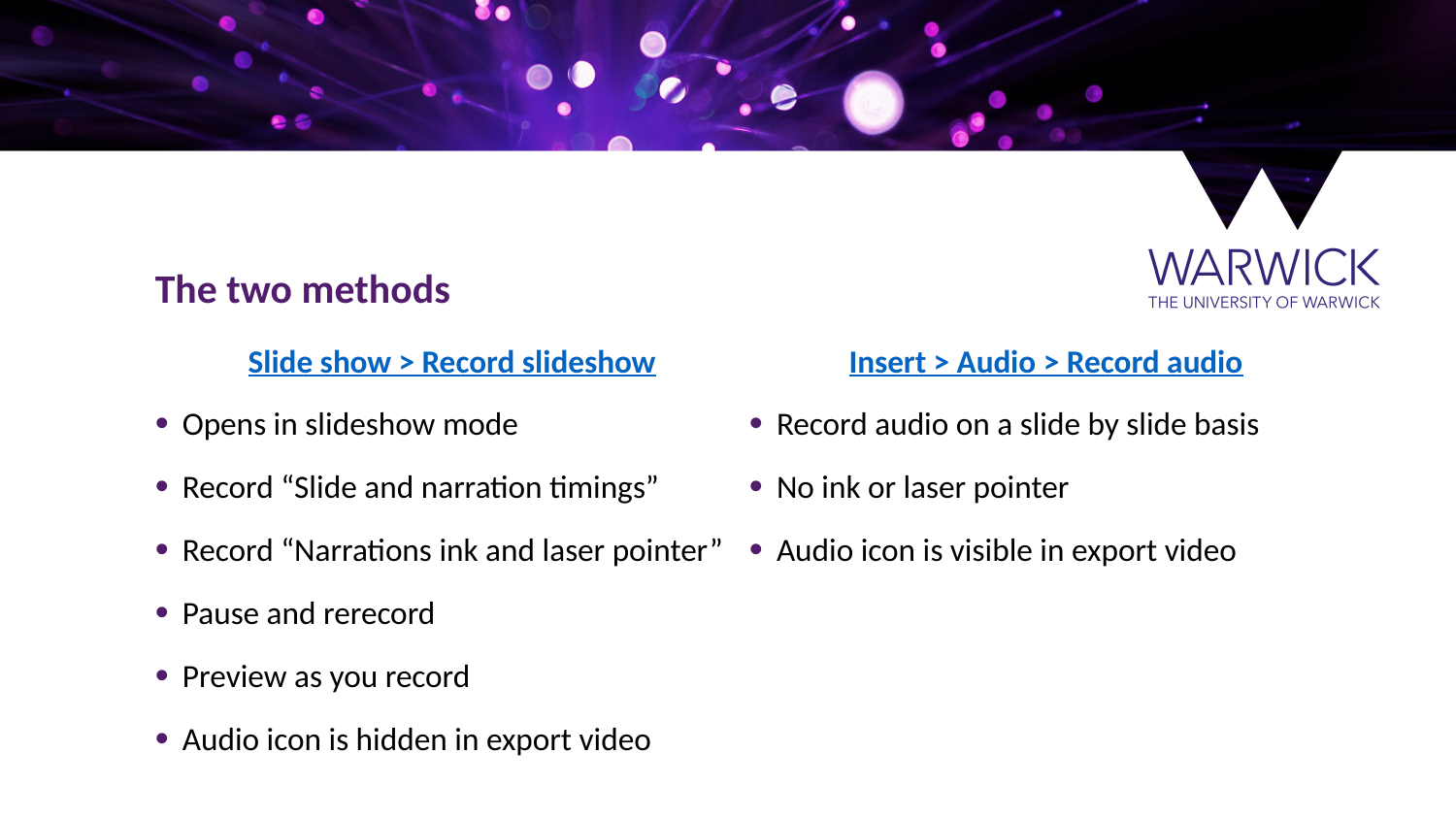

The two methods
Slide show > Record slideshow
Opens in slideshow mode
Record “Slide and narration timings”
Record “Narrations ink and laser pointer”
Pause and rerecord
Preview as you record
Audio icon is hidden in export video
Insert > Audio > Record audio
Record audio on a slide by slide basis
No ink or laser pointer
Audio icon is visible in export video